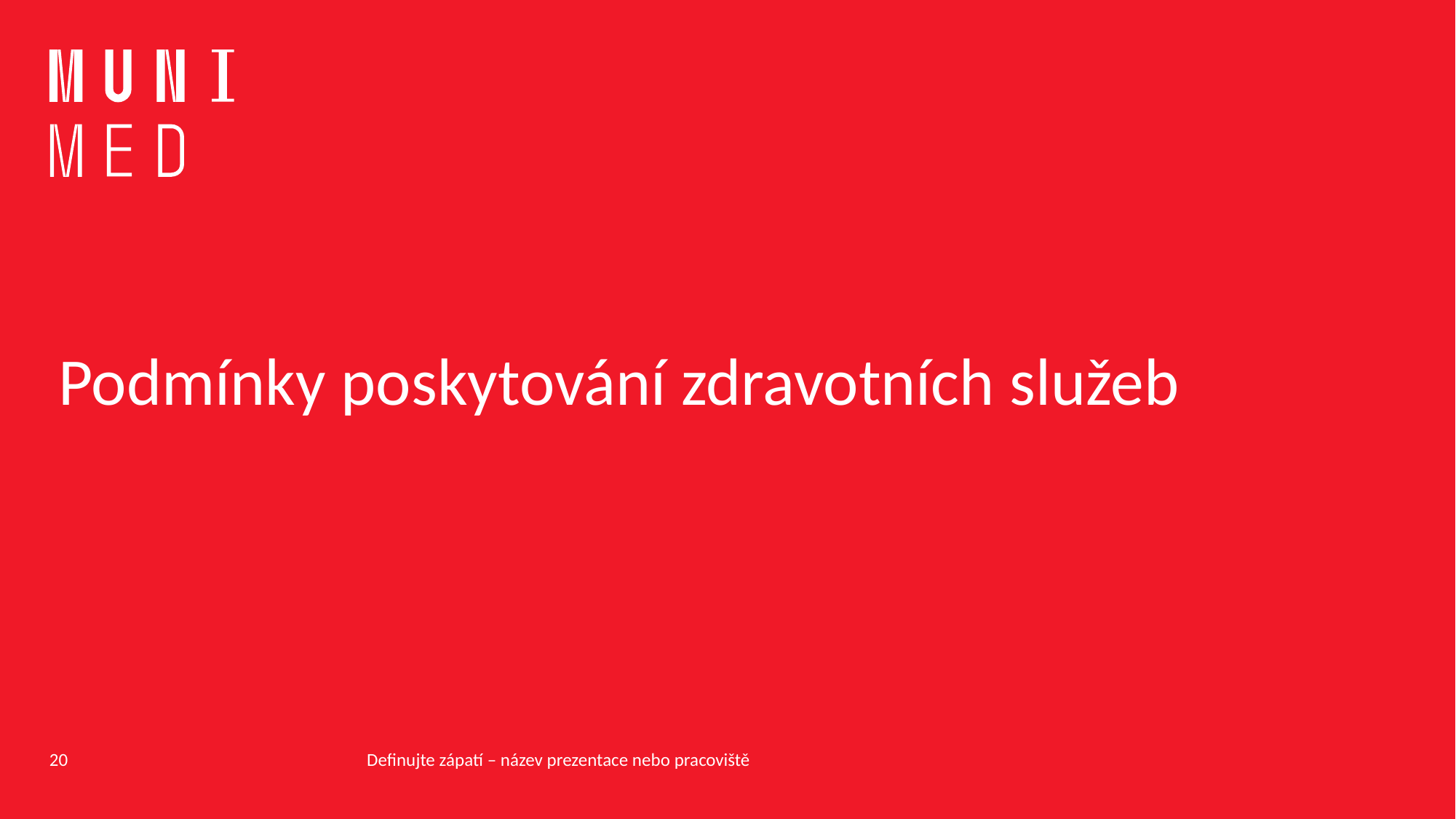

# Podmínky poskytování zdravotních služeb

20
Definujte zápatí – název prezentace nebo pracoviště